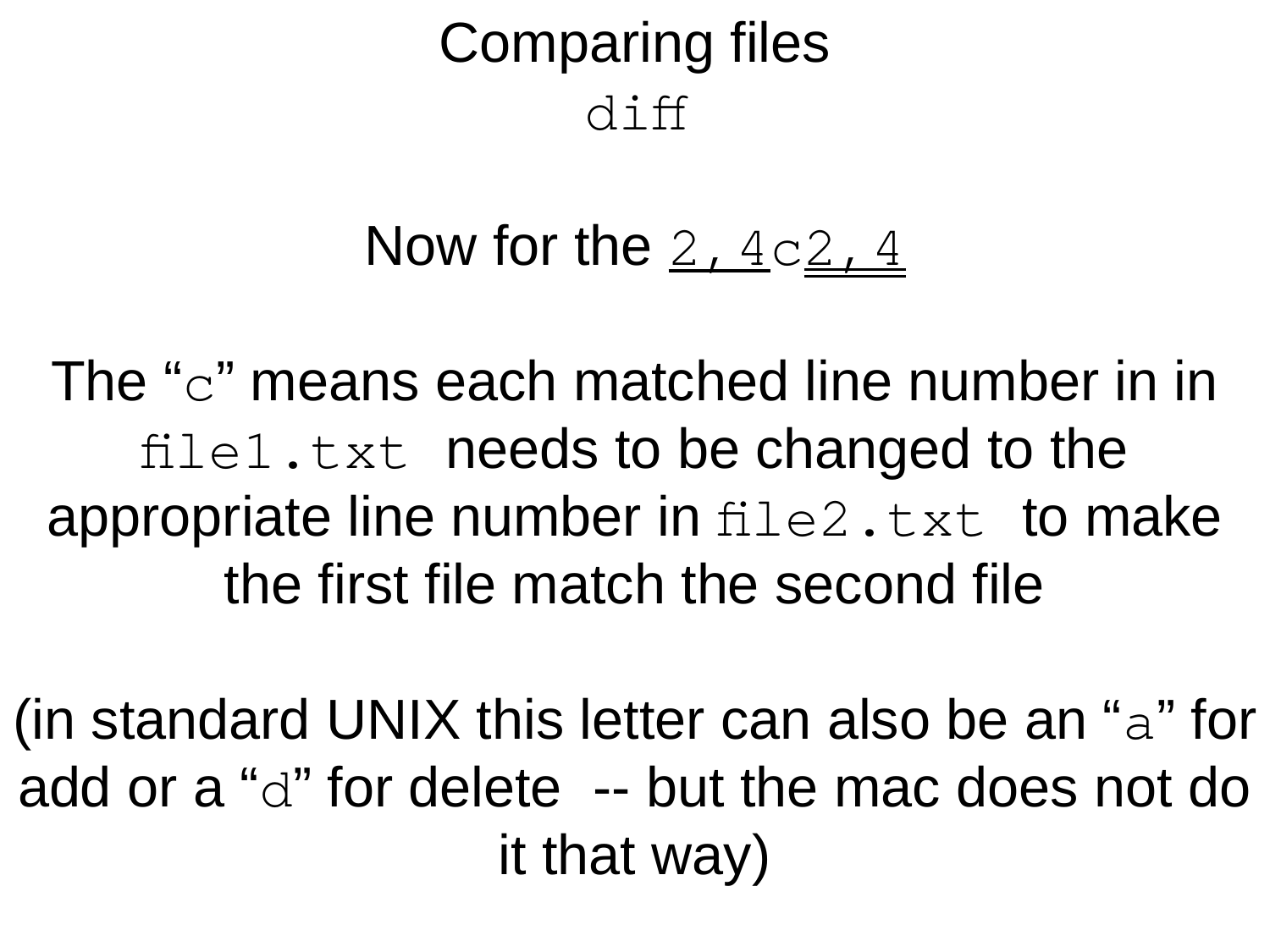

Comparing files
diff

Now for the 2,4c2,4

The “c” means each matched line number in in file1.txt needs to be changed to the appropriate line number in file2.txt to make the first file match the second file

(in standard UNIX this letter can also be an “a” for add or a “d” for delete  -- but the mac does not do it that way)